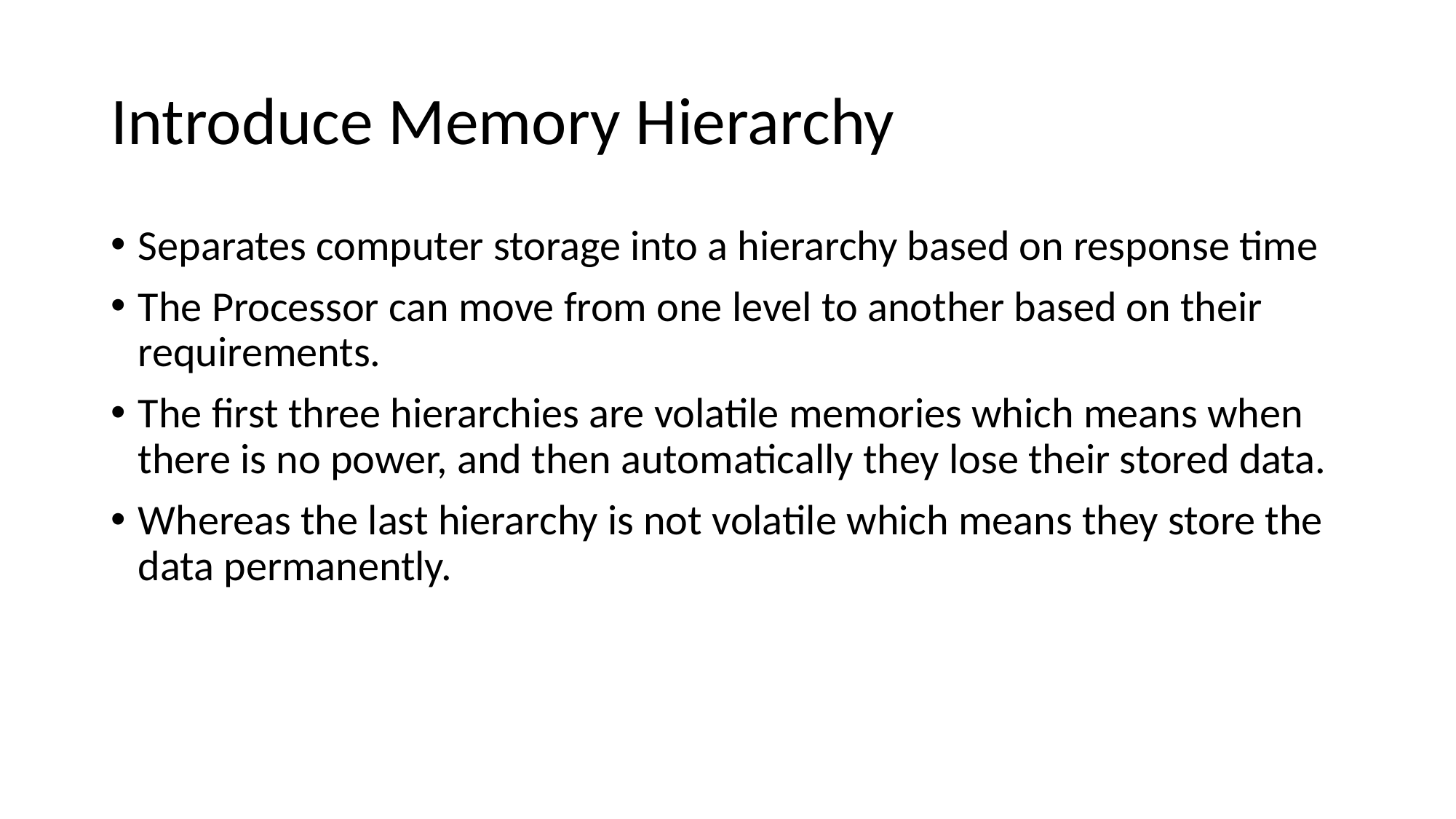

# Introduce Memory Hierarchy
Separates computer storage into a hierarchy based on response time
The Processor can move from one level to another based on their requirements.
The first three hierarchies are volatile memories which means when there is no power, and then automatically they lose their stored data.
Whereas the last hierarchy is not volatile which means they store the data permanently.